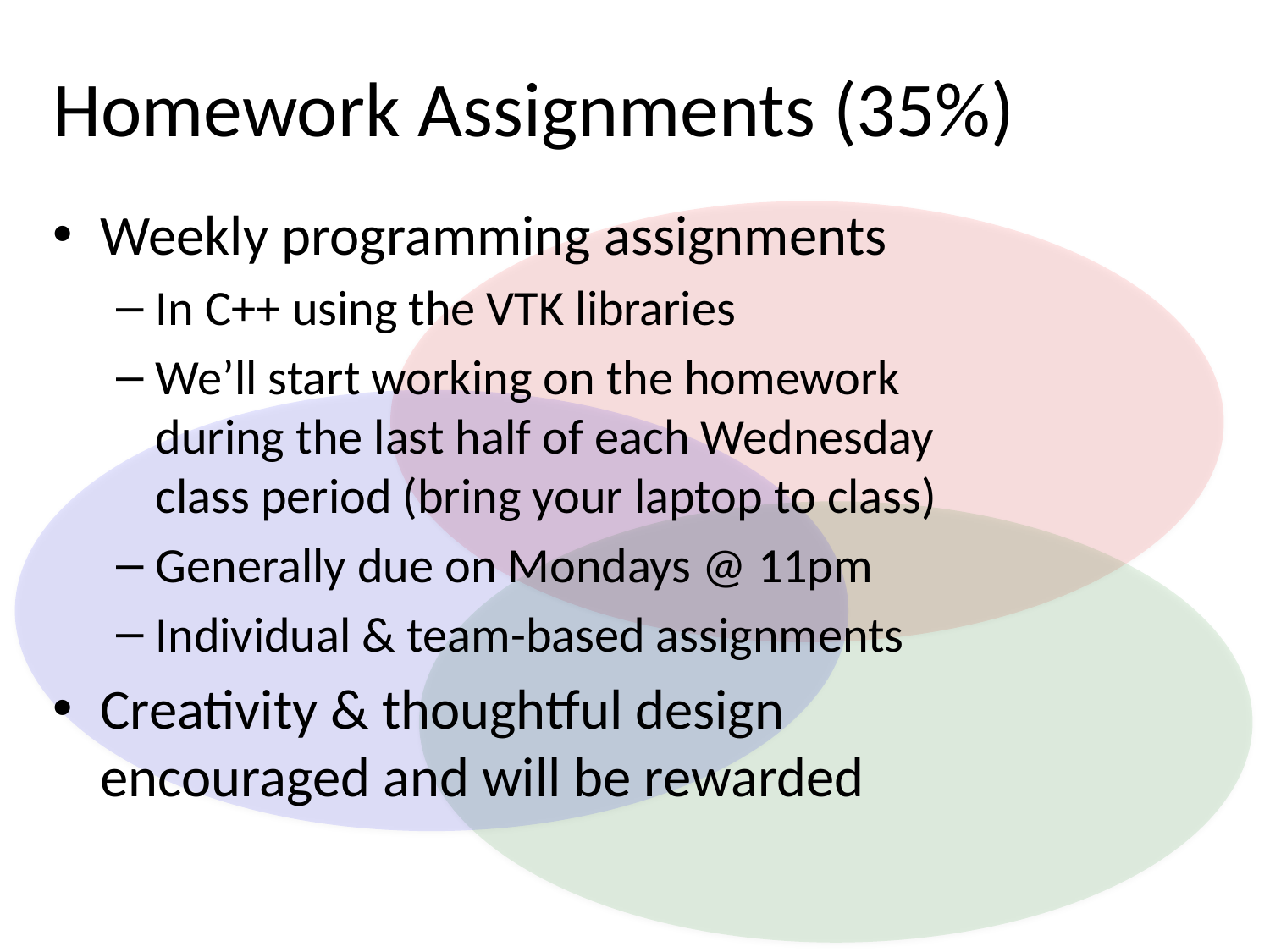

# Homework Assignments (35%)
Weekly programming assignments
In C++ using the VTK libraries
We’ll start working on the homework
during the last half of each Wednesday
class period (bring your laptop to class)
Generally due on Mondays @ 11pm
Individual & team-based assignments
Creativity & thoughtful design
encouraged and will be rewarded